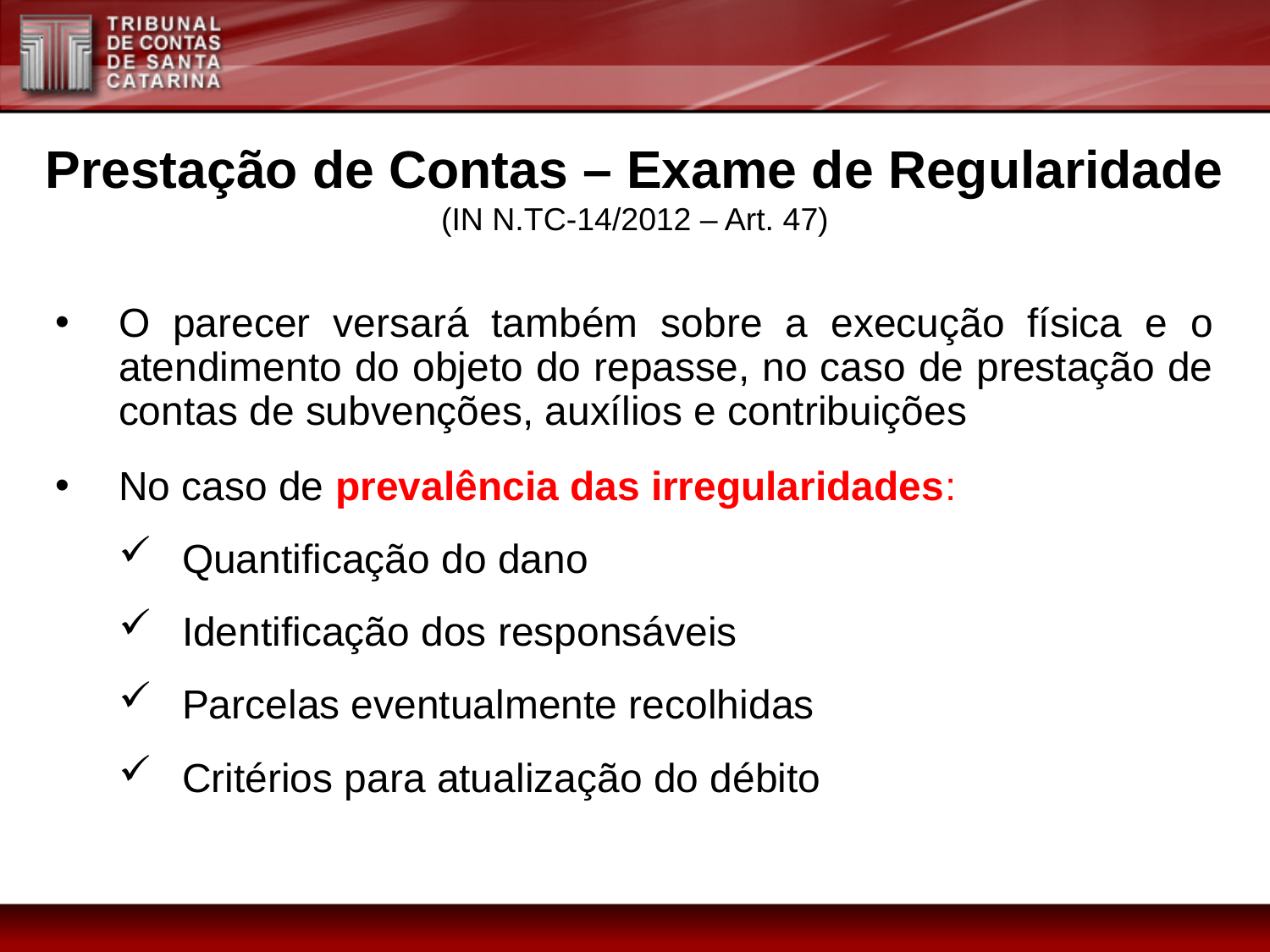

Prestação de Contas – Exame de Regularidade
(IN N.TC-14/2012 – Art. 47)
O parecer versará também sobre a execução física e o atendimento do objeto do repasse, no caso de prestação de contas de subvenções, auxílios e contribuições
No caso de prevalência das irregularidades:
Quantificação do dano
Identificação dos responsáveis
Parcelas eventualmente recolhidas
Critérios para atualização do débito